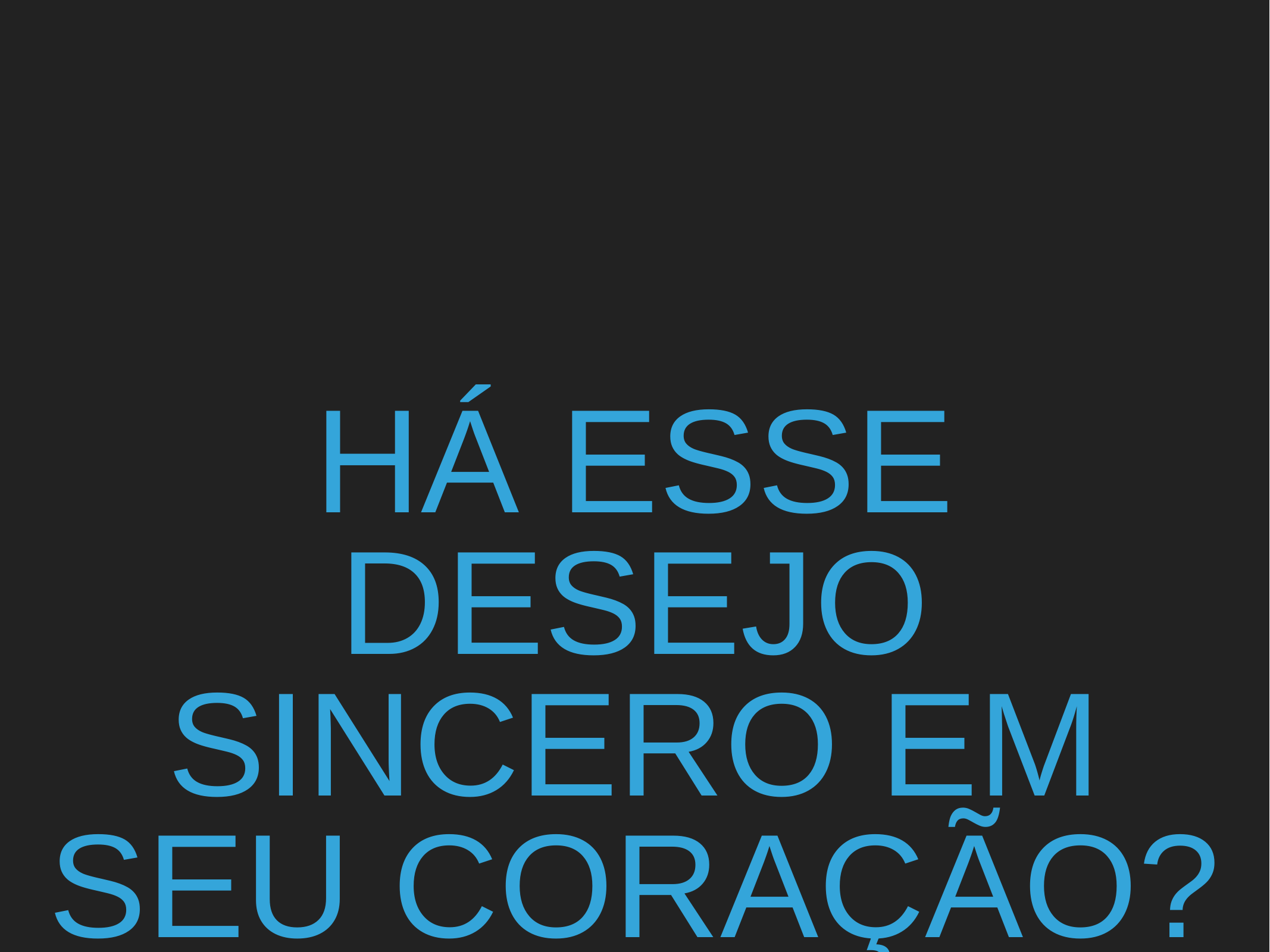

# Há esse desejo sincero em seu coração?